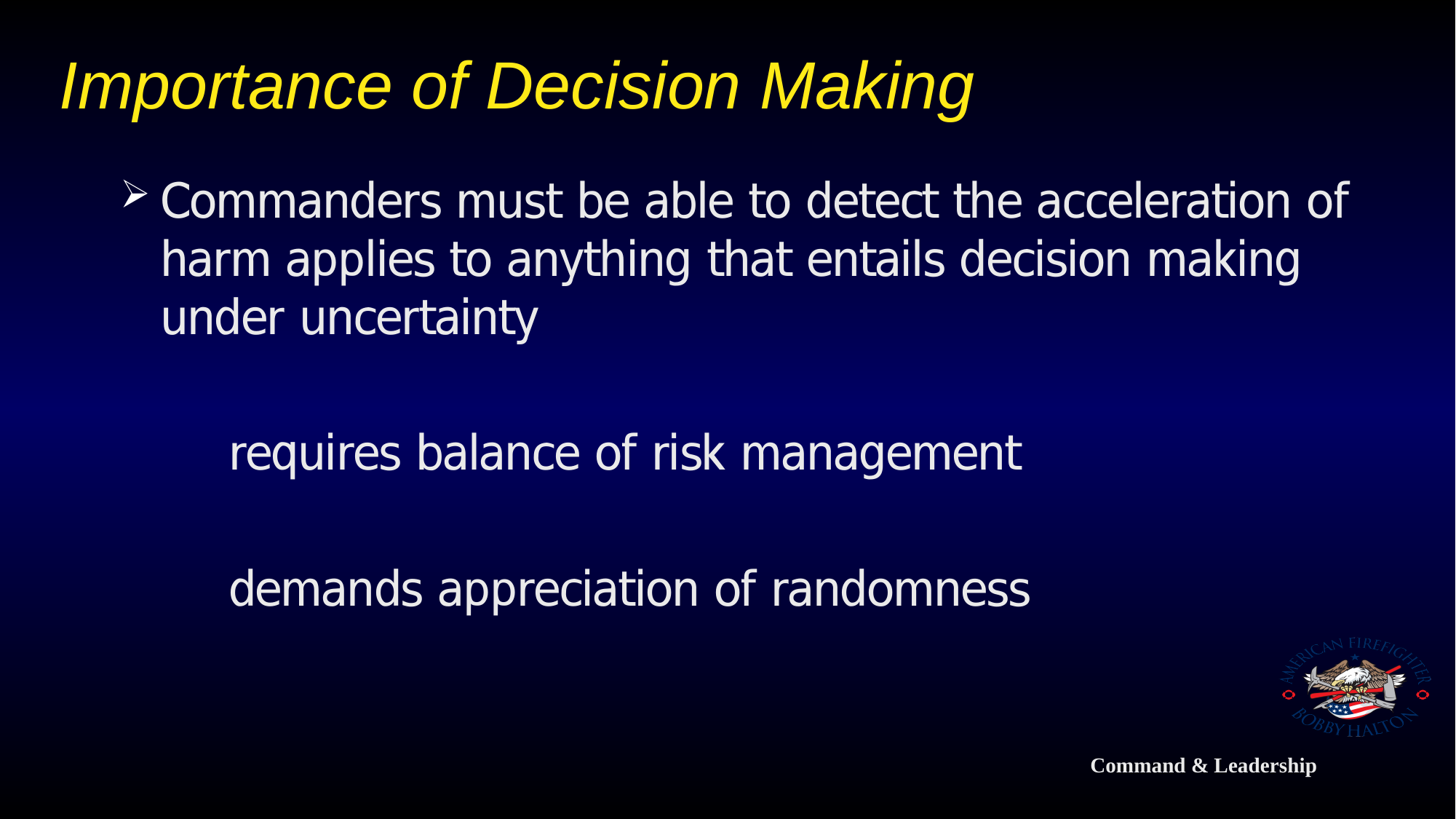

# Importance of Decision Making
Commanders must be able to detect the acceleration of harm applies to anything that entails decision making under uncertainty

	requires balance of risk management

	demands appreciation of randomness
Command & Leadership